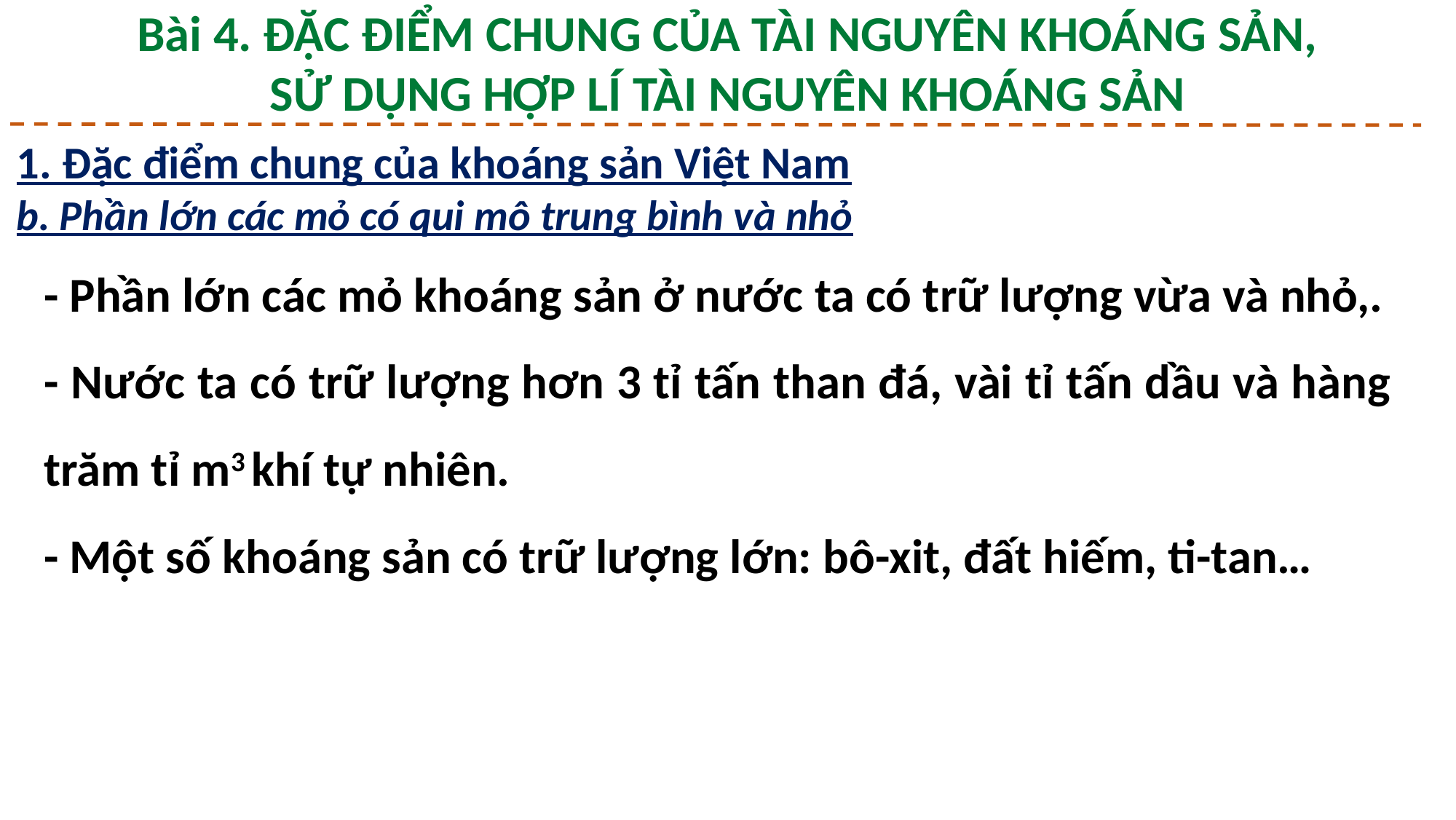

Bài 4. ĐẶC ĐIỂM CHUNG CỦA TÀI NGUYÊN KHOÁNG SẢN,
SỬ DỤNG HỢP LÍ TÀI NGUYÊN KHOÁNG SẢN
1. Đặc điểm chung của khoáng sản Việt Nam
b. Phần lớn các mỏ có qui mô trung bình và nhỏ
- Phần lớn các mỏ khoáng sản ở nước ta có trữ lượng vừa và nhỏ,.
- Nước ta có trữ lượng hơn 3 tỉ tấn than đá, vài tỉ tấn dầu và hàng trăm tỉ m3 khí tự nhiên.
- Một số khoáng sản có trữ lượng lớn: bô-xit, đất hiếm, ti-tan…